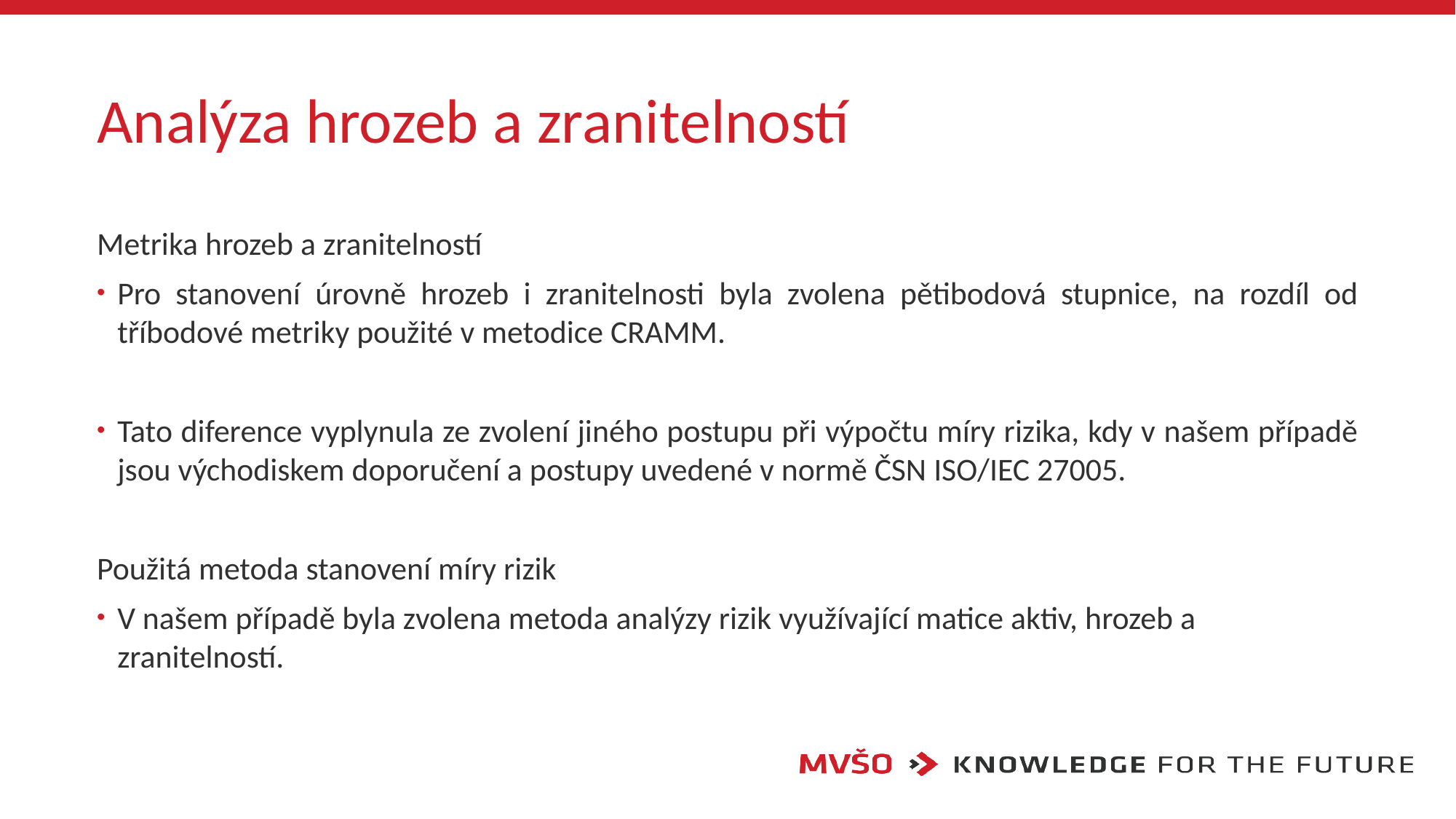

# Analýza hrozeb a zranitelností
Metrika hrozeb a zranitelností
Pro stanovení úrovně hrozeb i zranitelnosti byla zvolena pětibodová stupnice, na rozdíl od tříbodové metriky použité v metodice CRAMM.

Tato diference vyplynula ze zvolení jiného postupu při výpočtu míry rizika, kdy v našem případě jsou východiskem doporučení a postupy uvedené v normě ČSN ISO/IEC 27005.

Použitá metoda stanovení míry rizik
V našem případě byla zvolena metoda analýzy rizik využívající matice aktiv, hrozeb a zranitelností.